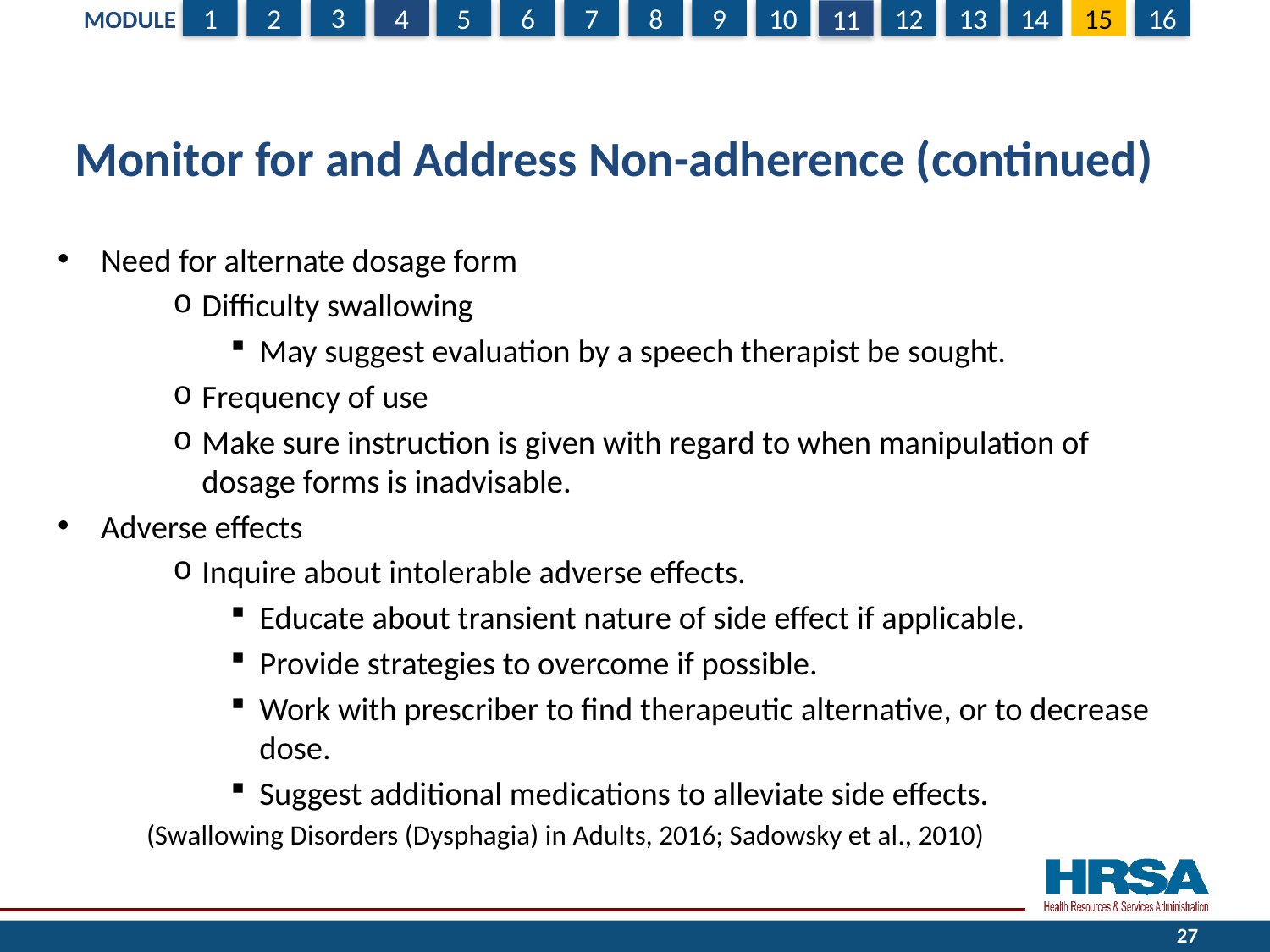

# Monitor for and Address Non-adherence (continued)
Need for alternate dosage form
Difficulty swallowing
May suggest evaluation by a speech therapist be sought.
Frequency of use
Make sure instruction is given with regard to when manipulation of dosage forms is inadvisable.
Adverse effects
Inquire about intolerable adverse effects.
Educate about transient nature of side effect if applicable.
Provide strategies to overcome if possible.
Work with prescriber to find therapeutic alternative, or to decrease dose.
Suggest additional medications to alleviate side effects.
              (Swallowing Disorders (Dysphagia) in Adults, 2016; Sadowsky et al., 2010)